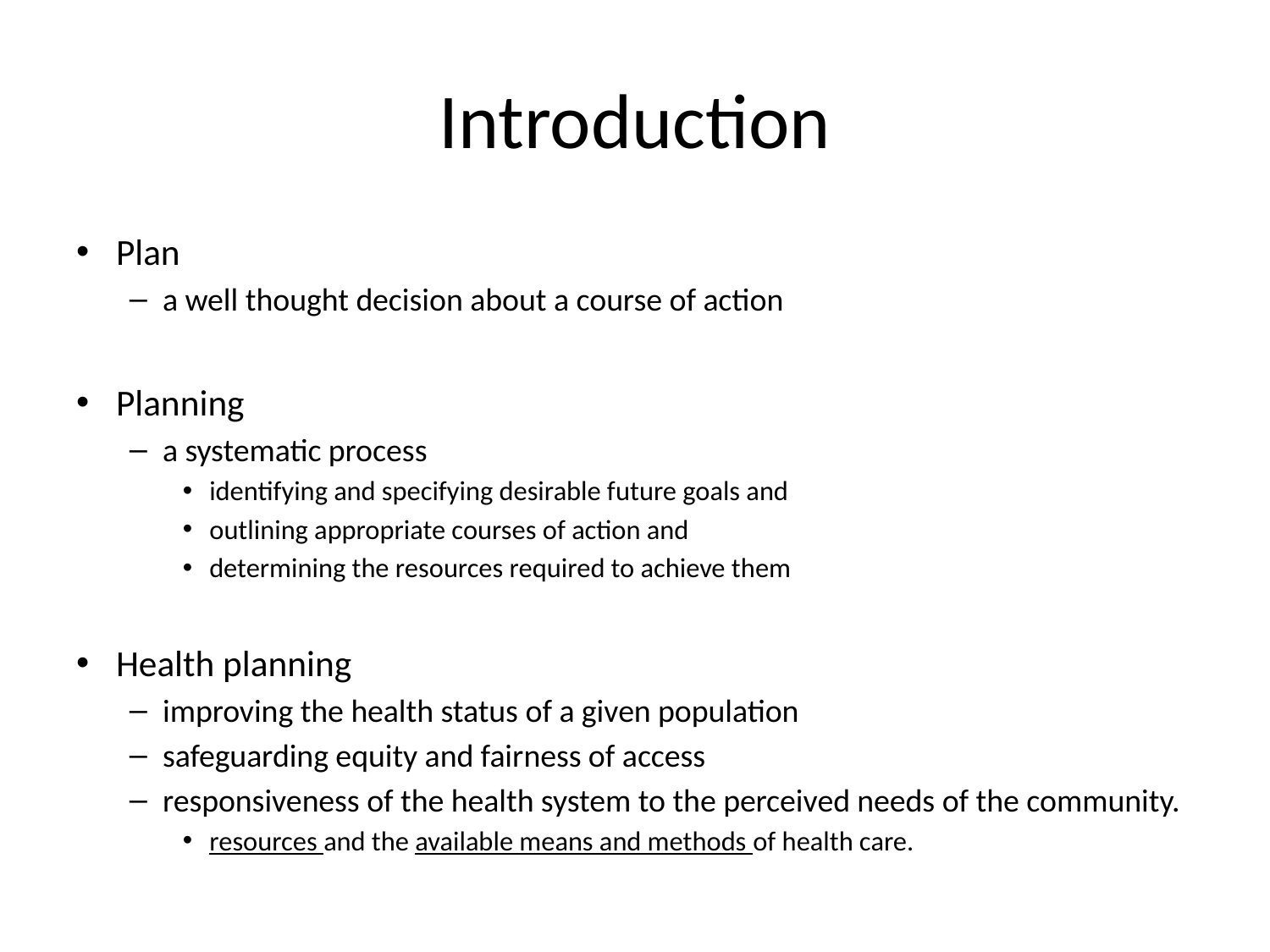

# Introduction
Plan
a well thought decision about a course of action

Planning
a systematic process
identifying and specifying desirable future goals and
outlining appropriate courses of action and
determining the resources required to achieve them

Health planning
improving the health status of a given population
safeguarding equity and fairness of access
responsiveness of the health system to the perceived needs of the community.
resources and the available means and methods of health care.